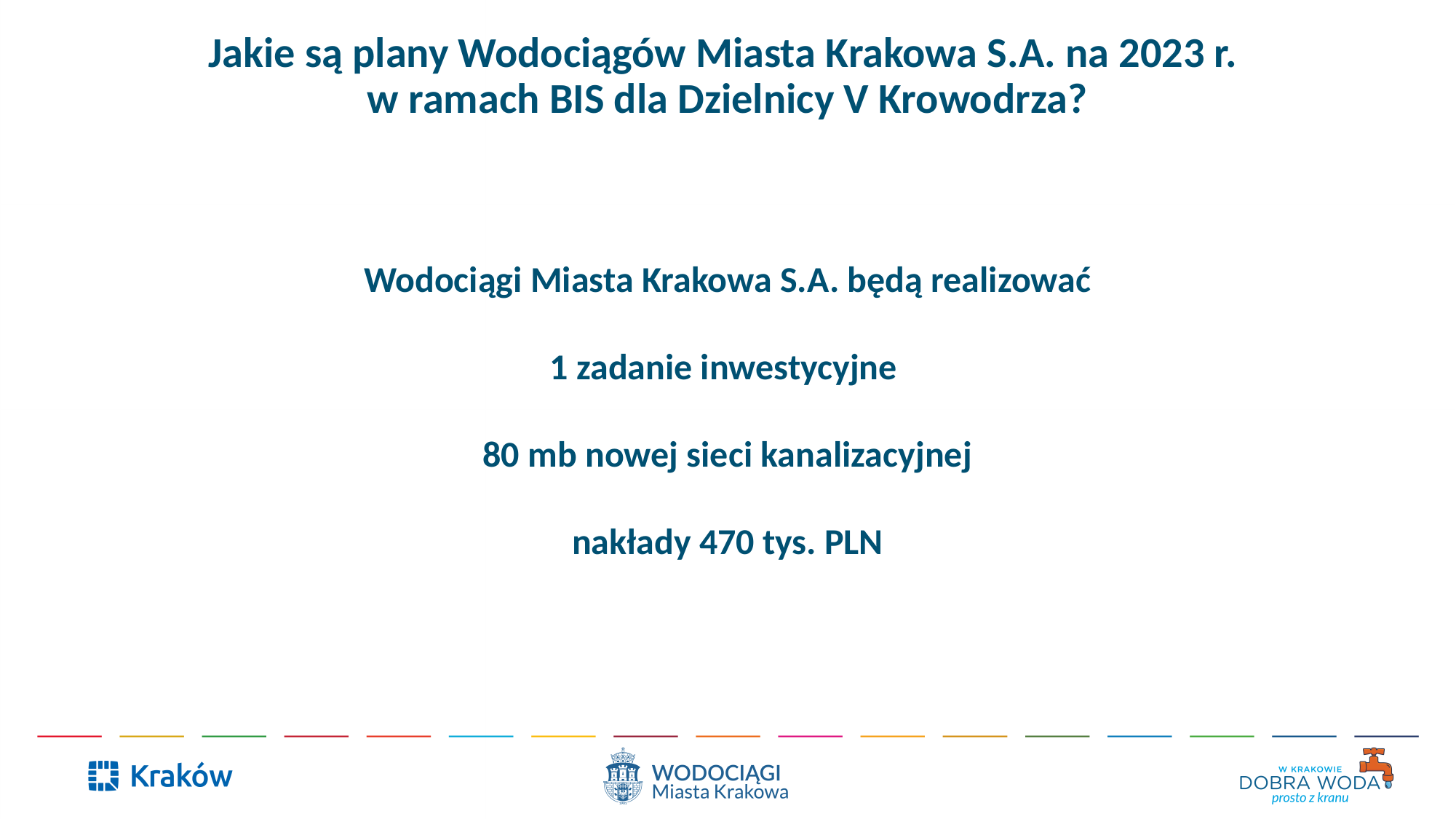

# Jakie są plany Wodociągów Miasta Krakowa S.A. na 2023 r. w ramach BIS dla Dzielnicy V Krowodrza?
Wodociągi Miasta Krakowa S.A. będą realizować

1 zadanie inwestycyjne

80 mb nowej sieci kanalizacyjnej

nakłady 470 tys. PLN